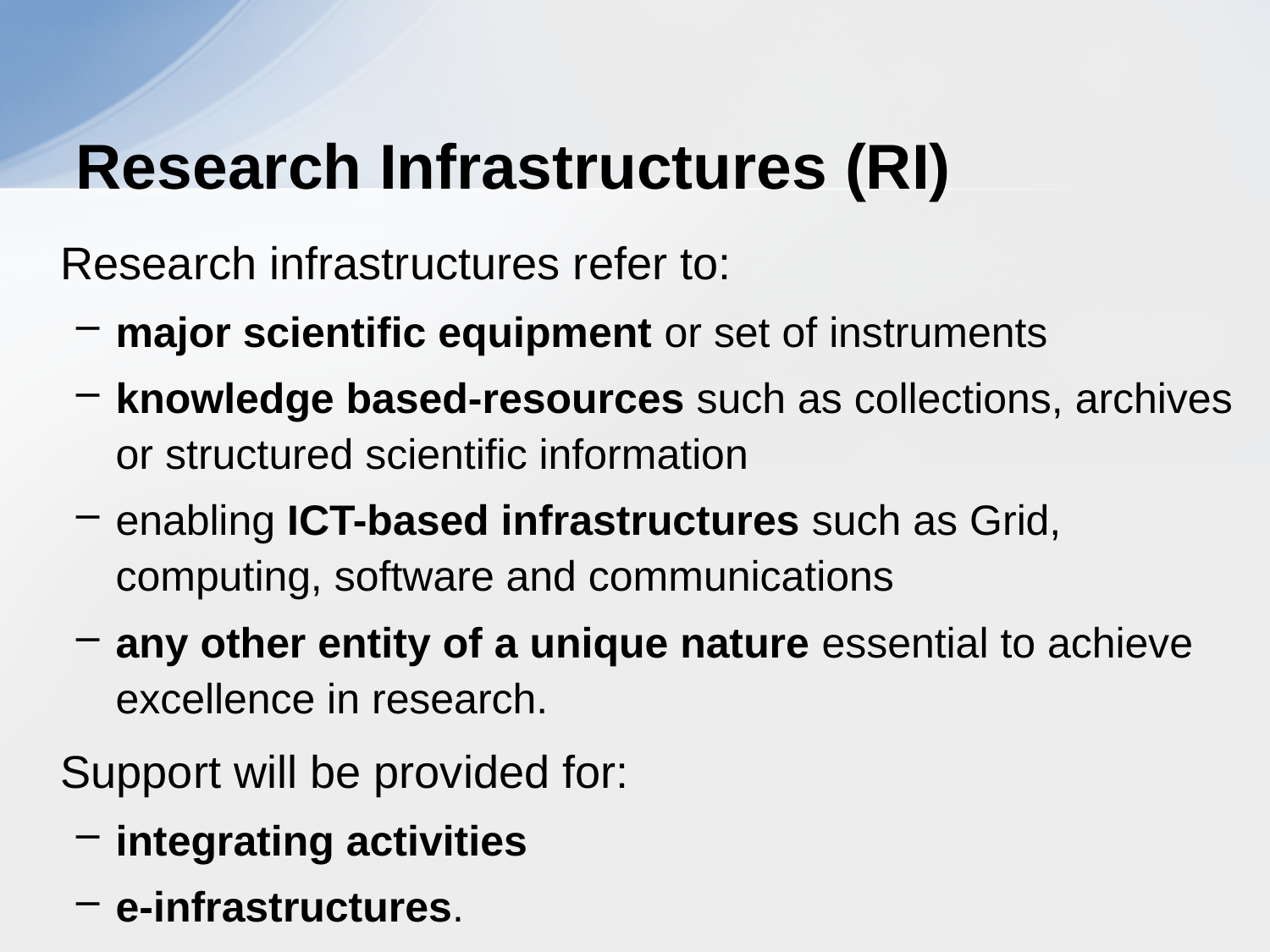

# Research Infrastructures (RI)
	Research infrastructures refer to:
major scientific equipment or set of instruments
knowledge based-resources such as collections, archives or structured scientific information
enabling ICT-based infrastructures such as Grid, computing, software and communications
any other entity of a unique nature essential to achieve excellence in research.
	Support will be provided for:
integrating activities
e-infrastructures.